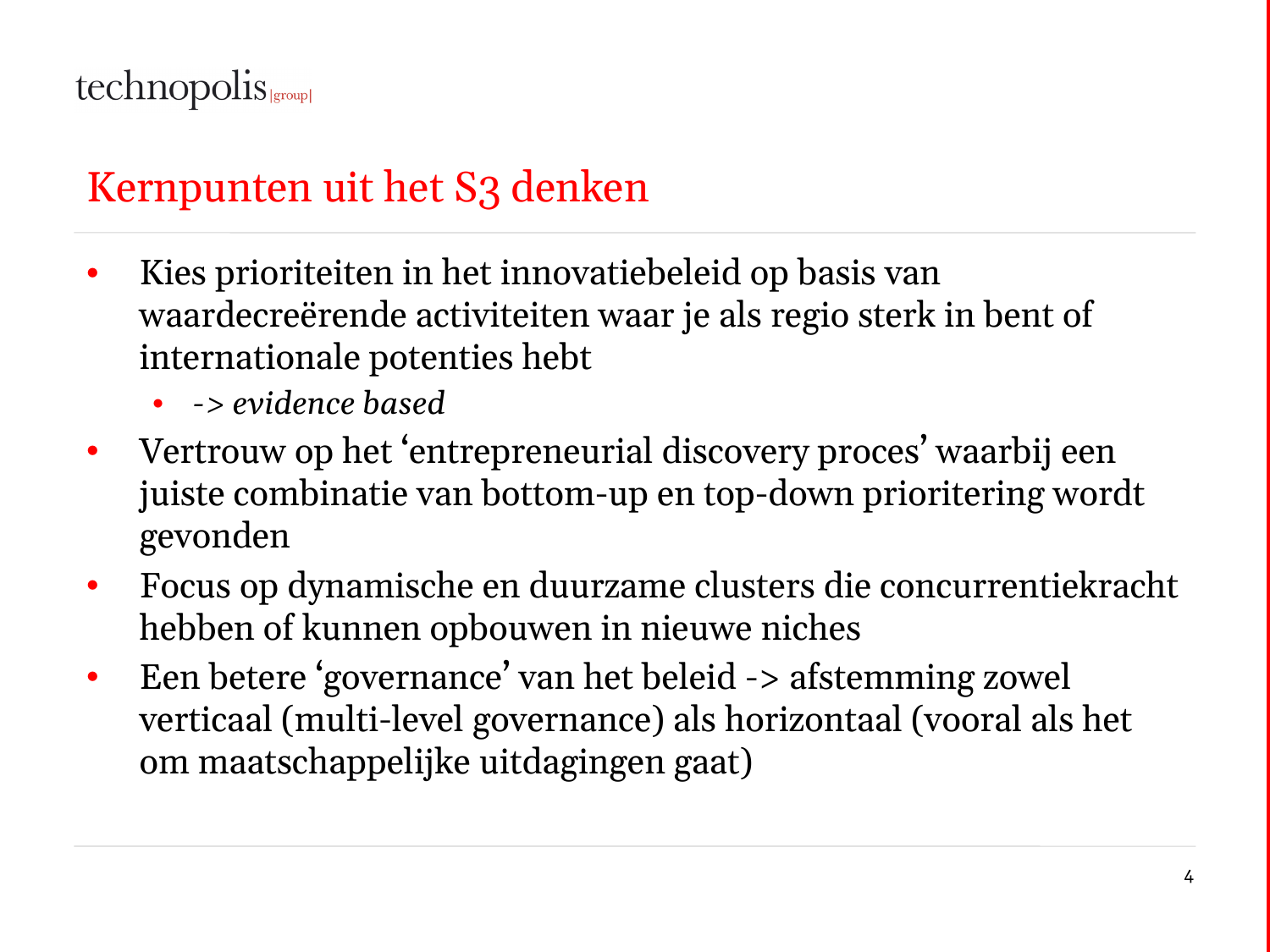

# Kernpunten uit het S3 denken
Kies prioriteiten in het innovatiebeleid op basis van waardecreërende activiteiten waar je als regio sterk in bent of internationale potenties hebt
-> evidence based
Vertrouw op het ‘entrepreneurial discovery proces’ waarbij een juiste combinatie van bottom-up en top-down prioritering wordt gevonden
Focus op dynamische en duurzame clusters die concurrentiekracht hebben of kunnen opbouwen in nieuwe niches
Een betere ‘governance’ van het beleid -> afstemming zowel verticaal (multi-level governance) als horizontaal (vooral als het om maatschappelijke uitdagingen gaat)
4